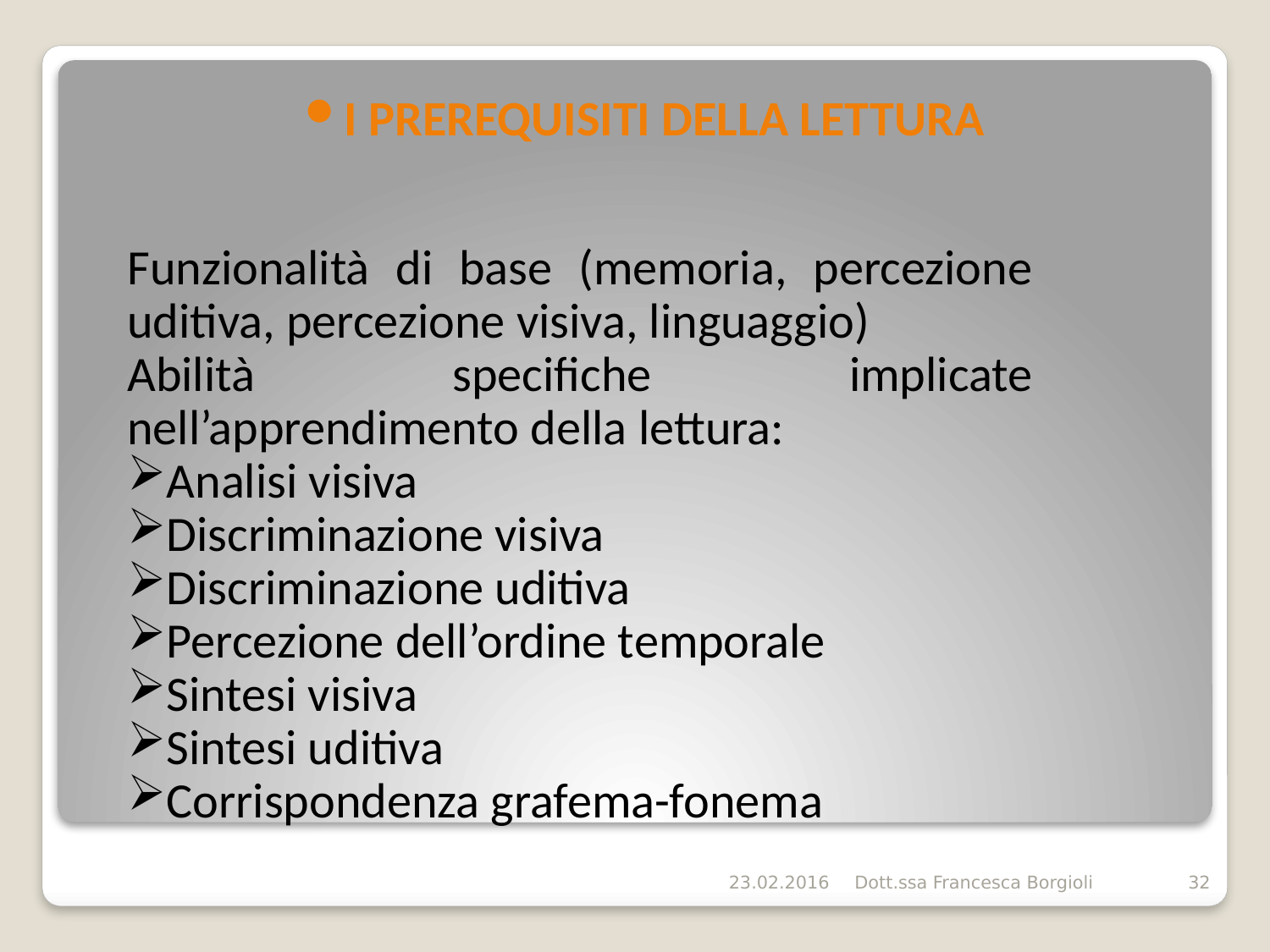

I PREREQUISITI DELLA LETTURA

Funzionalità di base (memoria, percezione uditiva, percezione visiva, linguaggio)
Abilità specifiche implicate nell’apprendimento della lettura:
Analisi visiva
Discriminazione visiva
Discriminazione uditiva
Percezione dell’ordine temporale
Sintesi visiva
Sintesi uditiva
Corrispondenza grafema-fonema

23.02.2016
Dott.ssa Francesca Borgioli
32